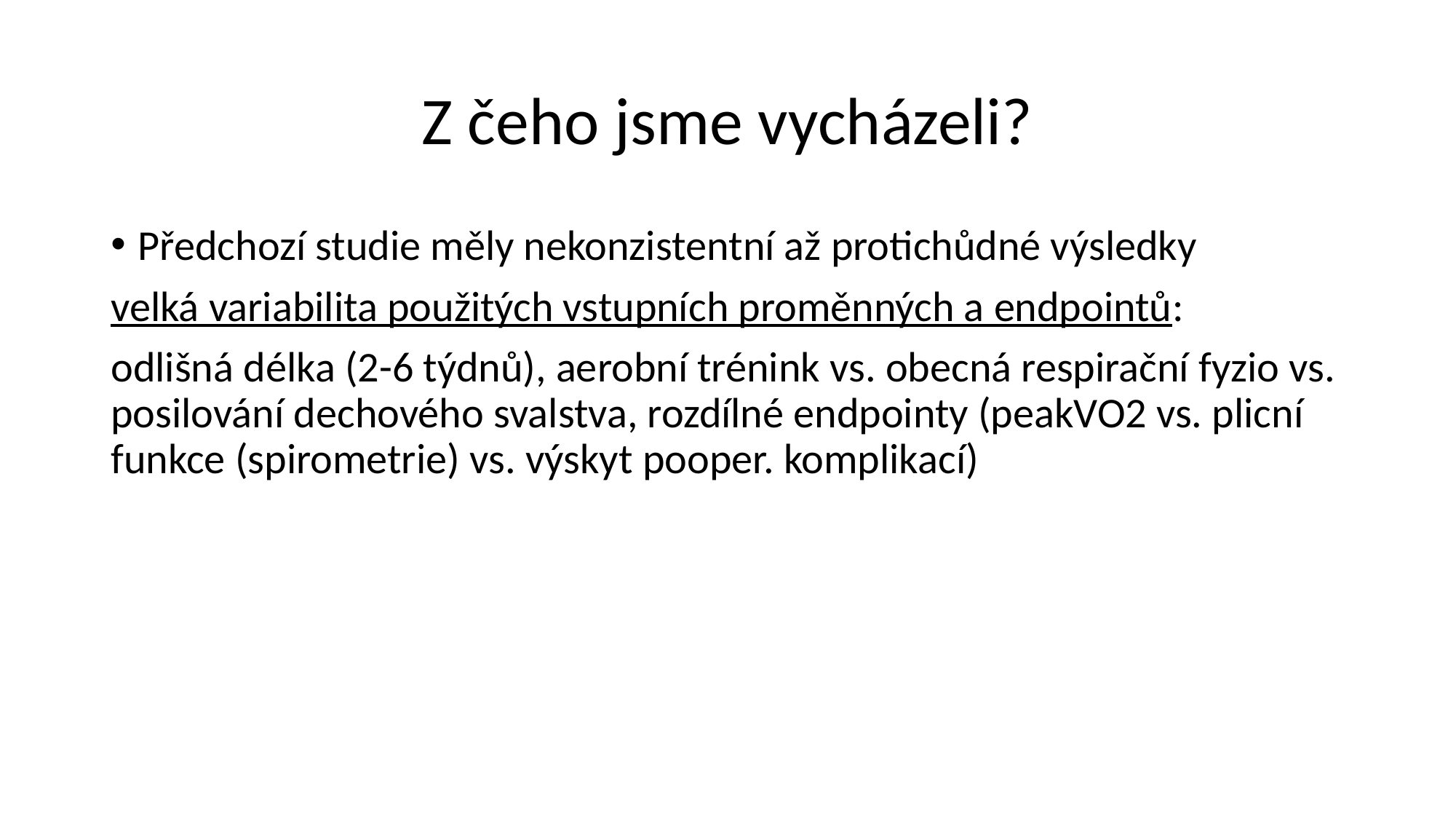

# Z čeho jsme vycházeli?
Předchozí studie měly nekonzistentní až protichůdné výsledky
velká variabilita použitých vstupních proměnných a endpointů:
odlišná délka (2-6 týdnů), aerobní trénink vs. obecná respirační fyzio vs. posilování dechového svalstva, rozdílné endpointy (peakVO2 vs. plicní funkce (spirometrie) vs. výskyt pooper. komplikací)